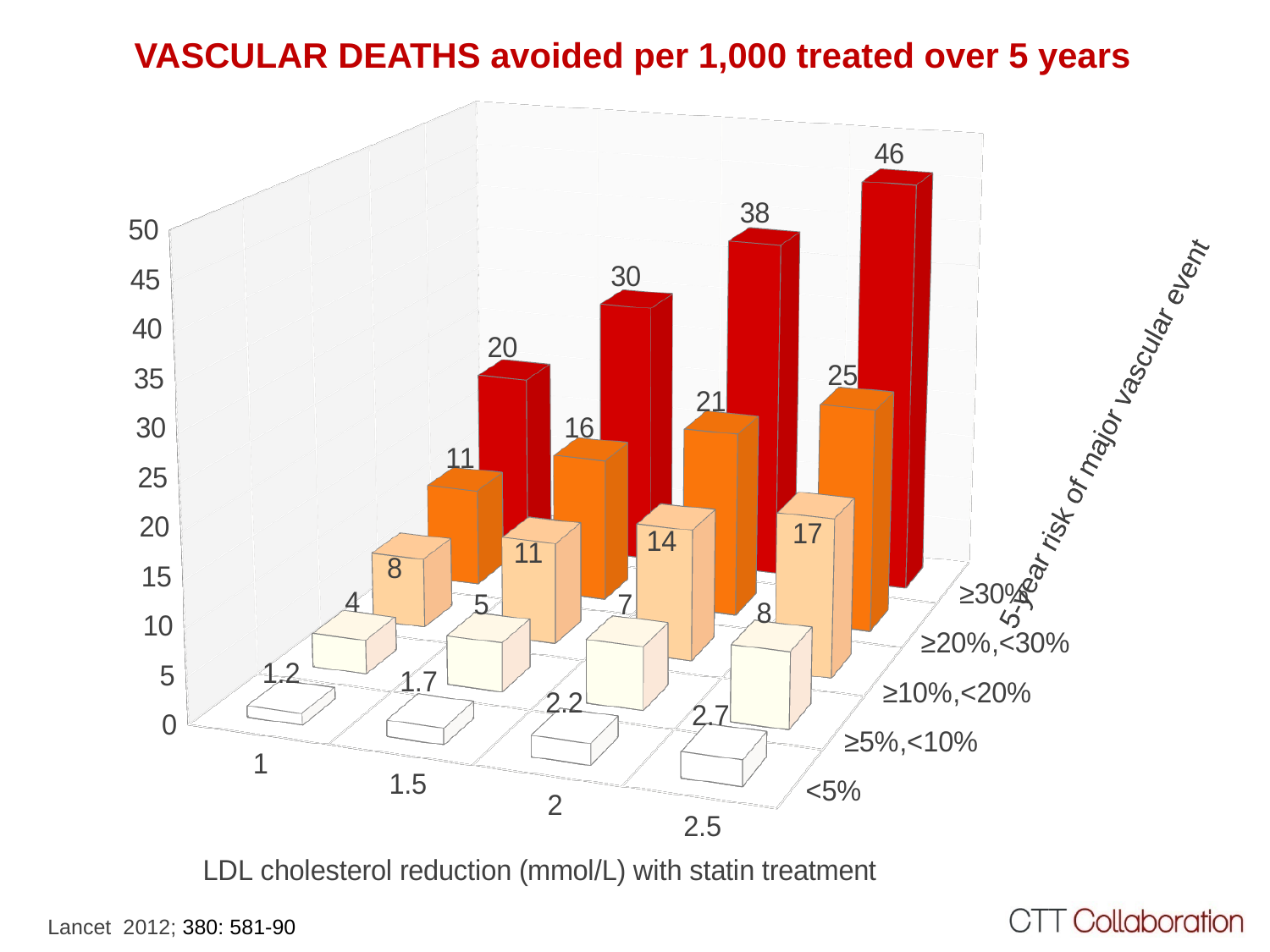

VASCULAR DEATHS avoided per 1,000 treated over 5 years

[unsupported chart]

Lancet  2012; 380: 581-90